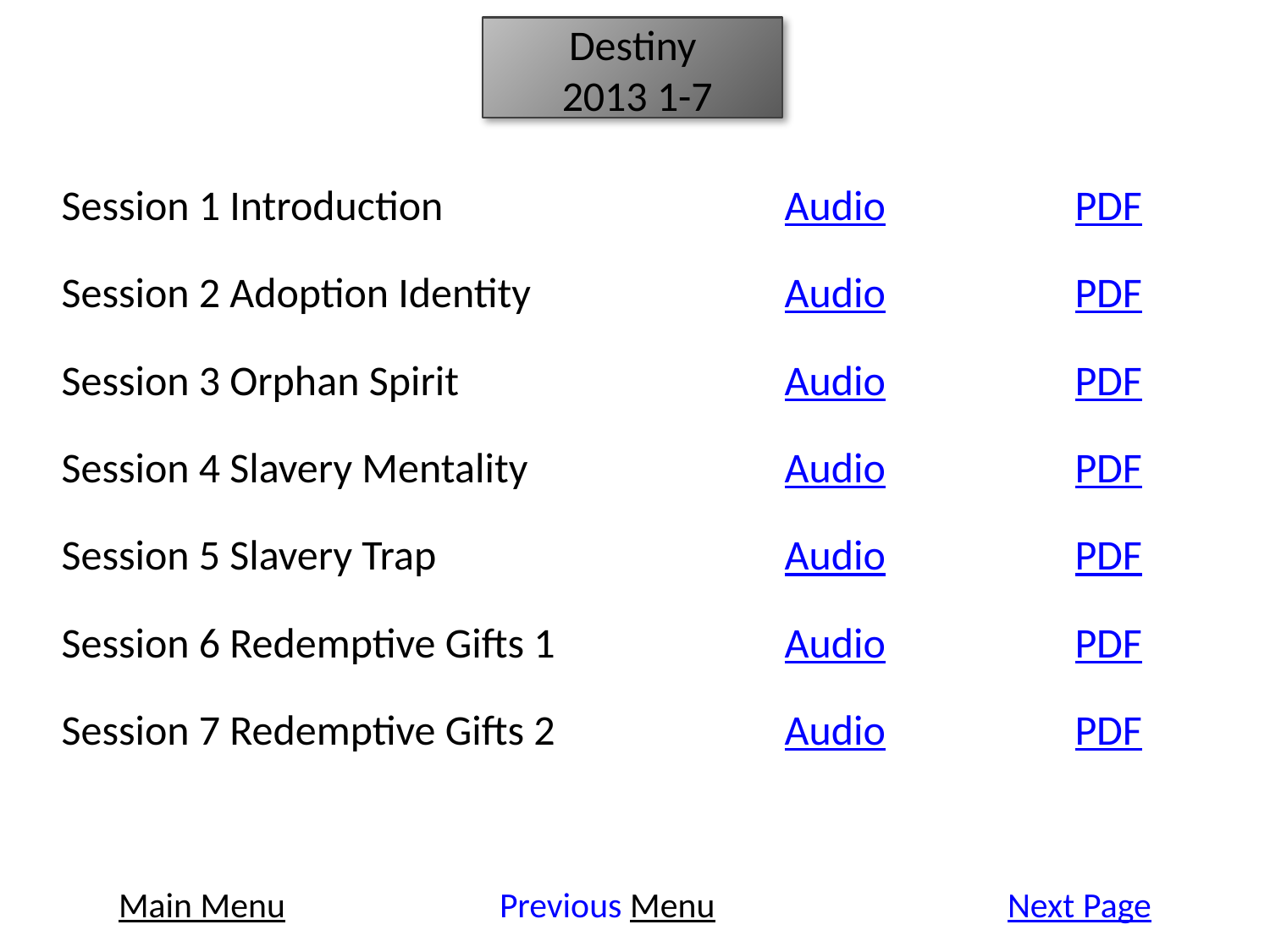

Destiny
2013 1-7
| Session 1 Introduction | Audio | PDF |
| --- | --- | --- |
| Session 2 Adoption Identity | Audio | PDF |
| Session 3 Orphan Spirit | Audio | PDF |
| Session 4 Slavery Mentality | Audio | PDF |
| Session 5 Slavery Trap | Audio | PDF |
| Session 6 Redemptive Gifts 1 | Audio | PDF |
| Session 7 Redemptive Gifts 2 | Audio | PDF |
Main Menu		Previous Menu			Next Page